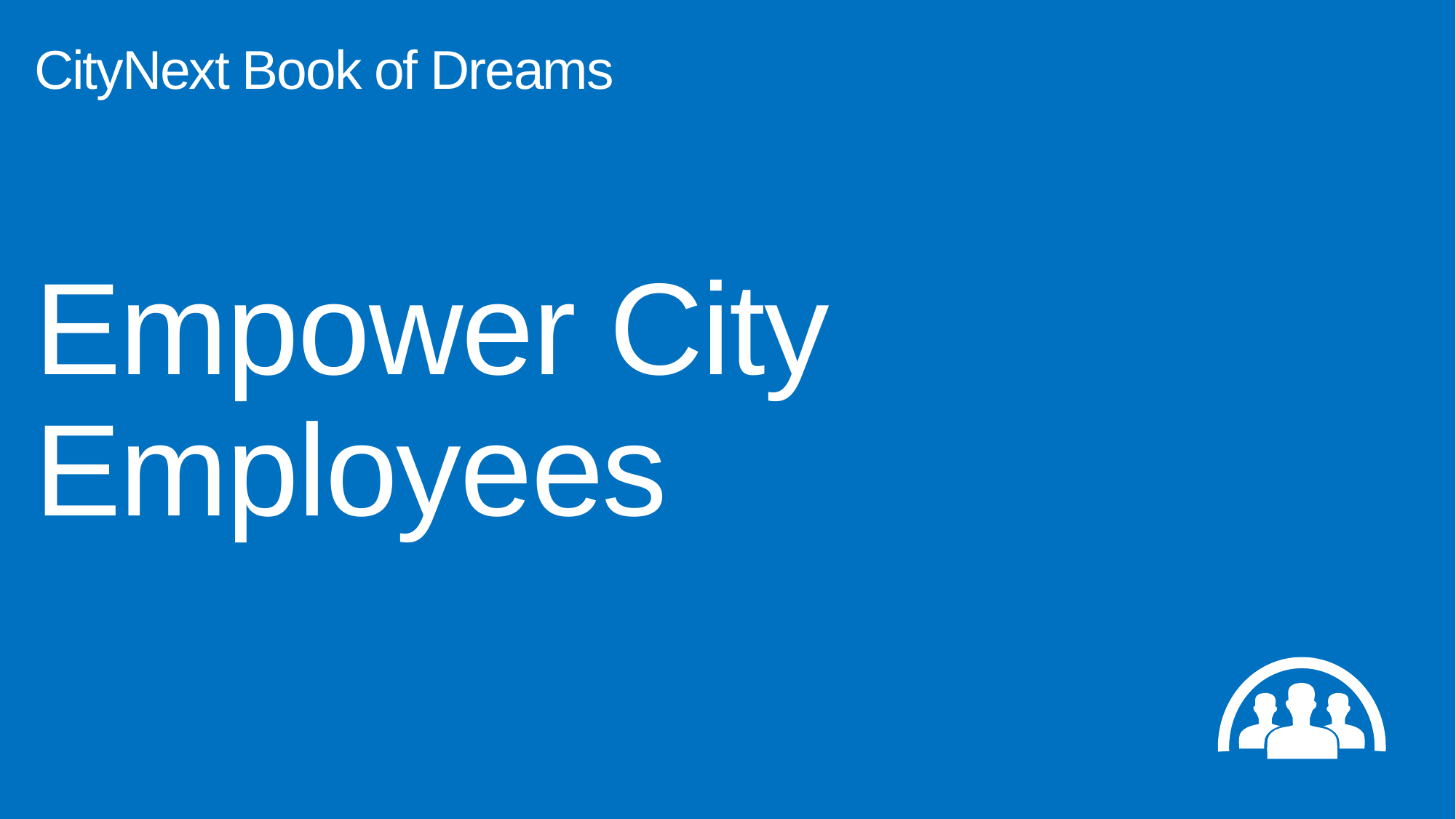

CityNext Book of Dreams
# Empower City Employees